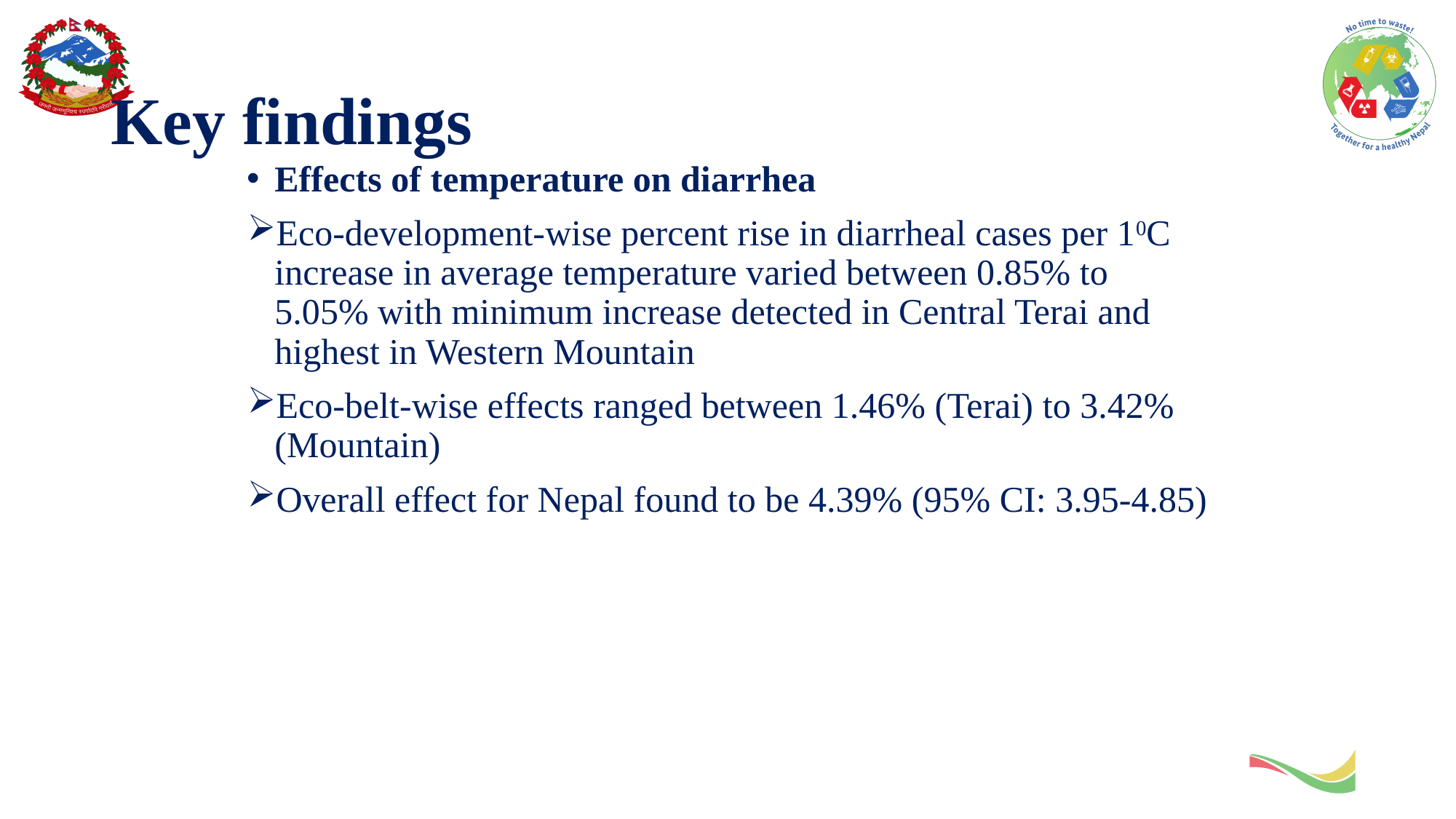

# Key findings
Effects of temperature on diarrhea
Eco-development-wise percent rise in diarrheal cases per 10C increase in average temperature varied between 0.85% to 5.05% with minimum increase detected in Central Terai and highest in Western Mountain
Eco-belt-wise effects ranged between 1.46% (Terai) to 3.42% (Mountain)
Overall effect for Nepal found to be 4.39% (95% CI: 3.95-4.85)